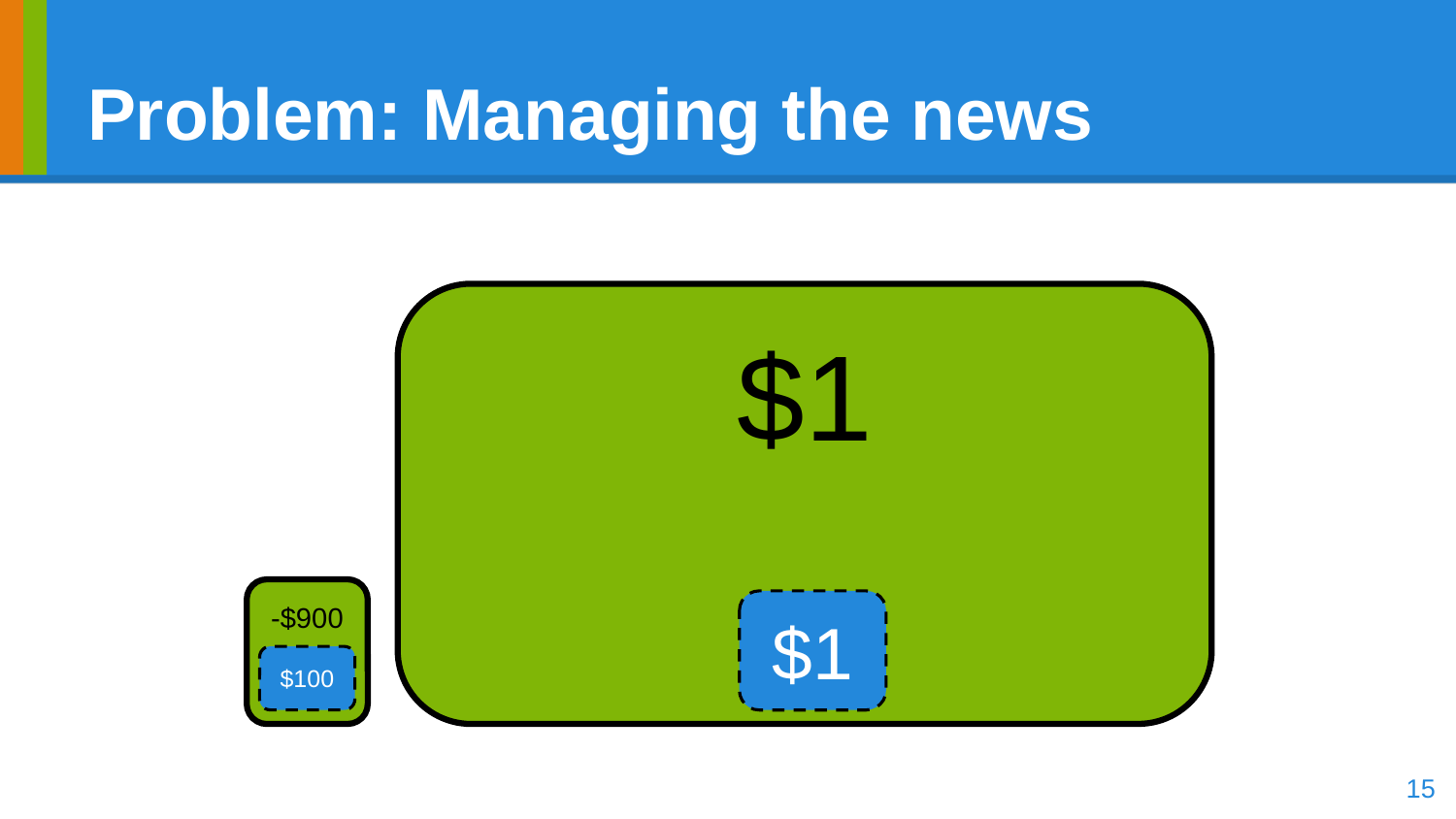

# Problem: Managing the news
$1
-$900
$1
$100
15